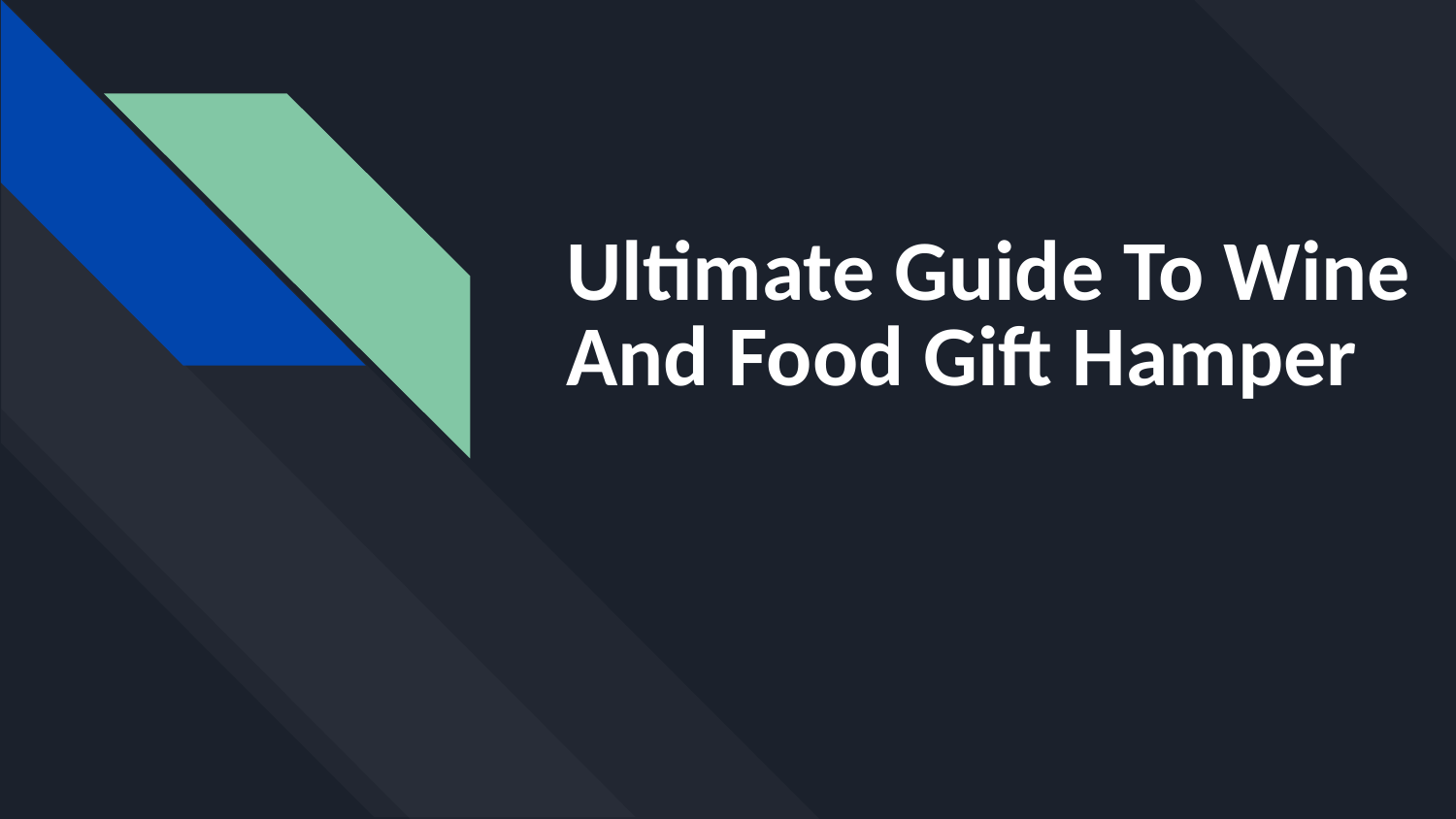

# Ultimate Guide To Wine And Food Gift Hamper